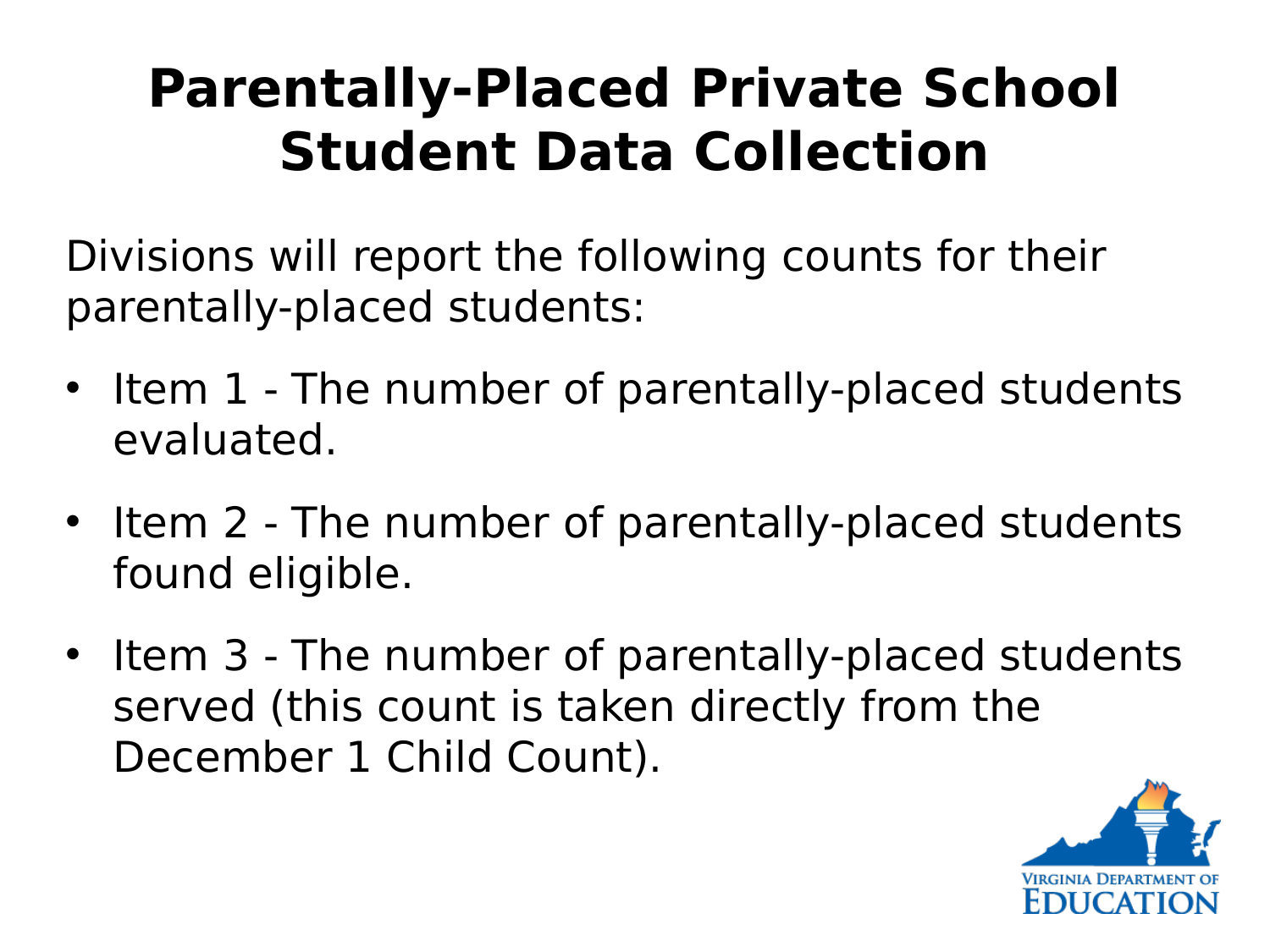

# Parentally-Placed Private School Student Data Collection
Divisions will report the following counts for their parentally-placed students:
Item 1 - The number of parentally-placed students evaluated.
Item 2 - The number of parentally-placed students found eligible.
Item 3 - The number of parentally-placed students served (this count is taken directly from the December 1 Child Count).